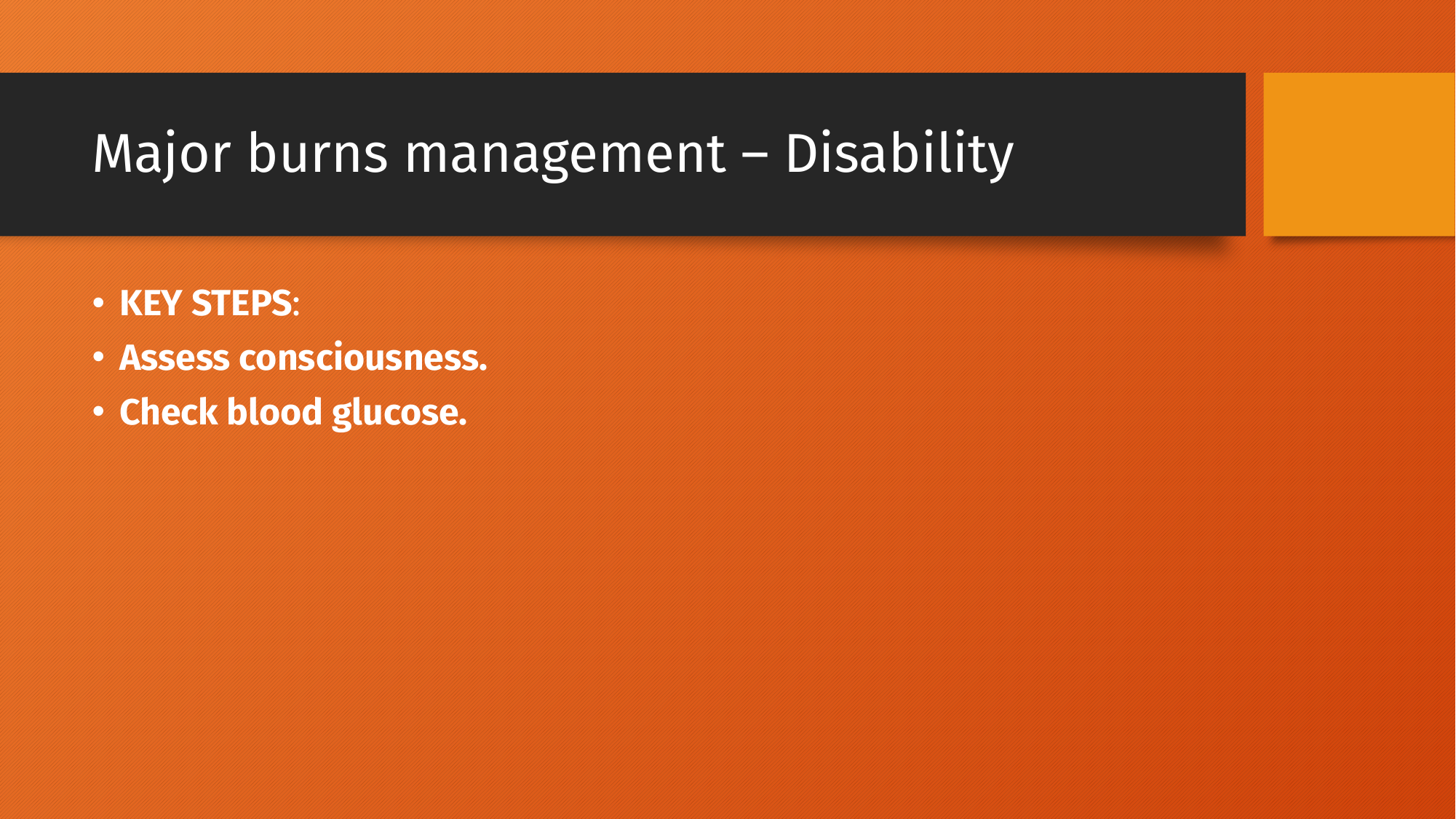

# Major burns management – Disability
KEY STEPS:
Assess consciousness.
Check blood glucose.